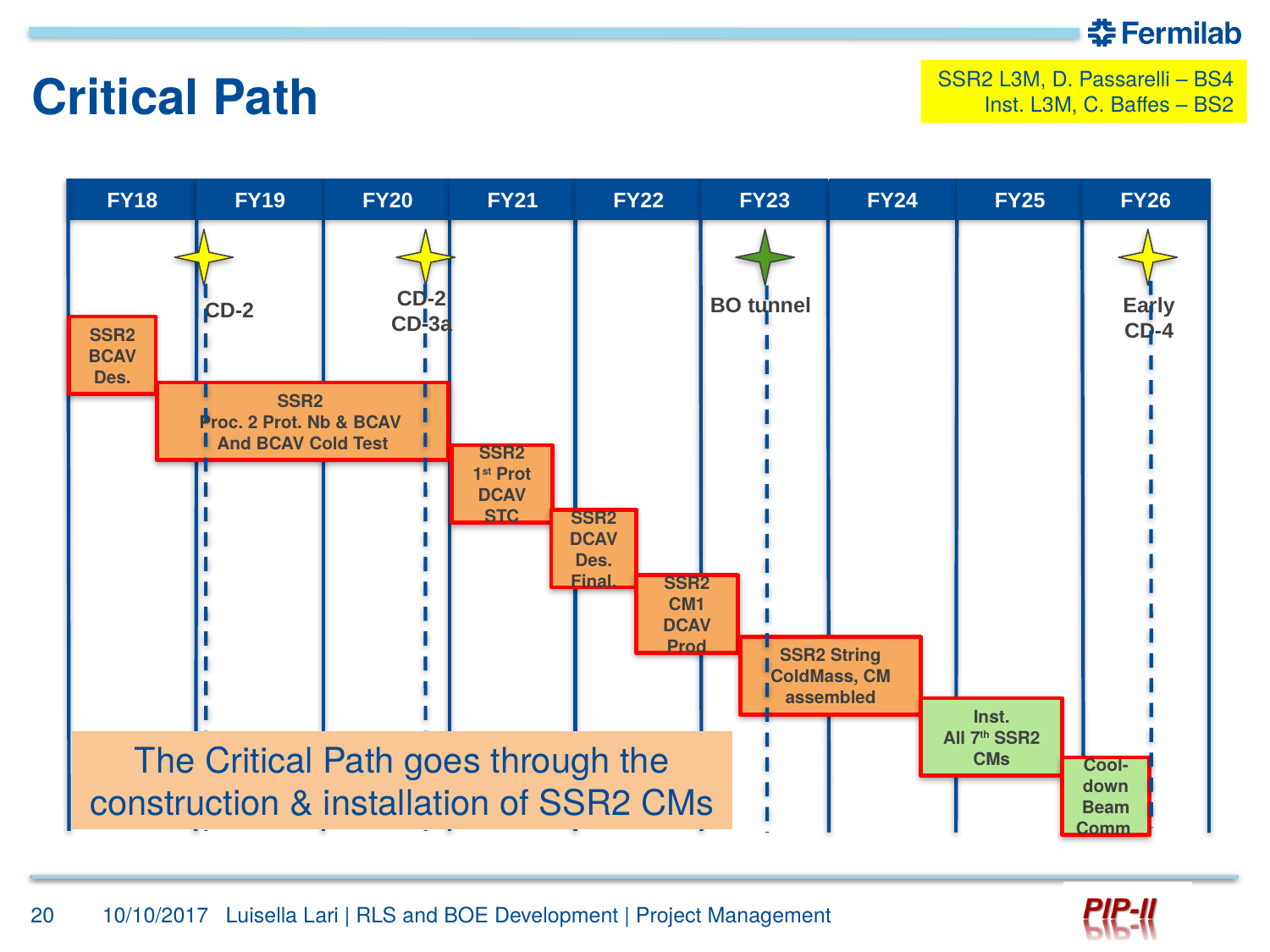

SSR2 L3M, D. Passarelli – BS4
Inst. L3M, C. Baffes – BS2
# Critical Path
FY21
FY22
FY23
FY24
FY25
FY26
FY18
FY19
FY20

CD-2
CD-3a
Early
CD-4
BO tunnel
CD-2
SSR2 BCAV Des.
SSR2
Proc. 2 Prot. Nb & BCAV
And BCAV Cold Test
SSR2
1st Prot DCAV STC
SSR2 DCAV Des. Final.
SSR2
CM1 DCAV Prod
SSR2 String
ColdMass, CM assembled
Inst.
All 7th SSR2 CMs
The Critical Path goes through the construction & installation of SSR2 CMs
Cool-down Beam Comm
20
10/10/2017
Luisella Lari | RLS and BOE Development | Project Management